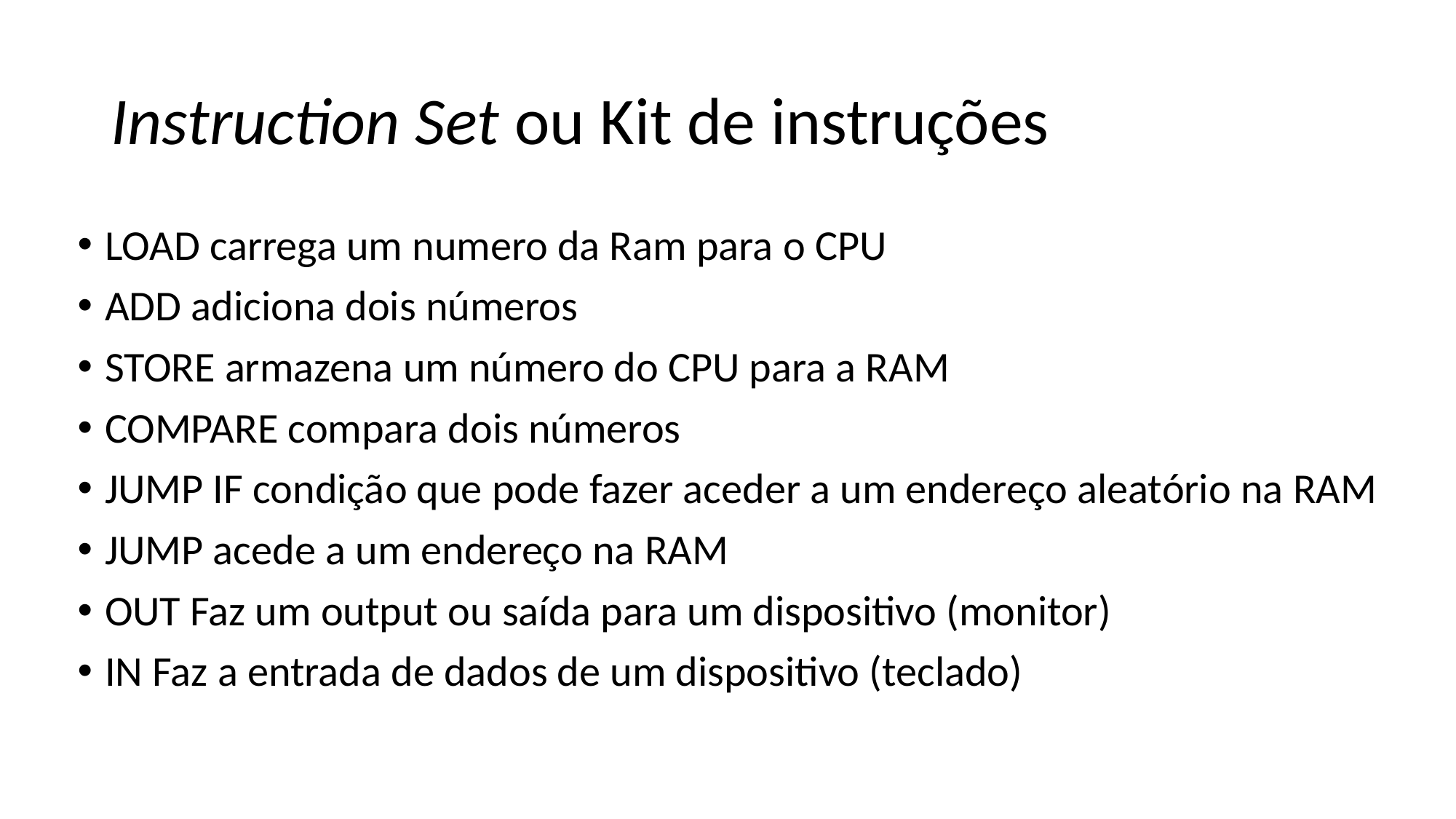

# Instruction Set ou Kit de instruções
LOAD carrega um numero da Ram para o CPU
ADD adiciona dois números
STORE armazena um número do CPU para a RAM
COMPARE compara dois números
JUMP IF condição que pode fazer aceder a um endereço aleatório na RAM
JUMP acede a um endereço na RAM
OUT Faz um output ou saída para um dispositivo (monitor)
IN Faz a entrada de dados de um dispositivo (teclado)